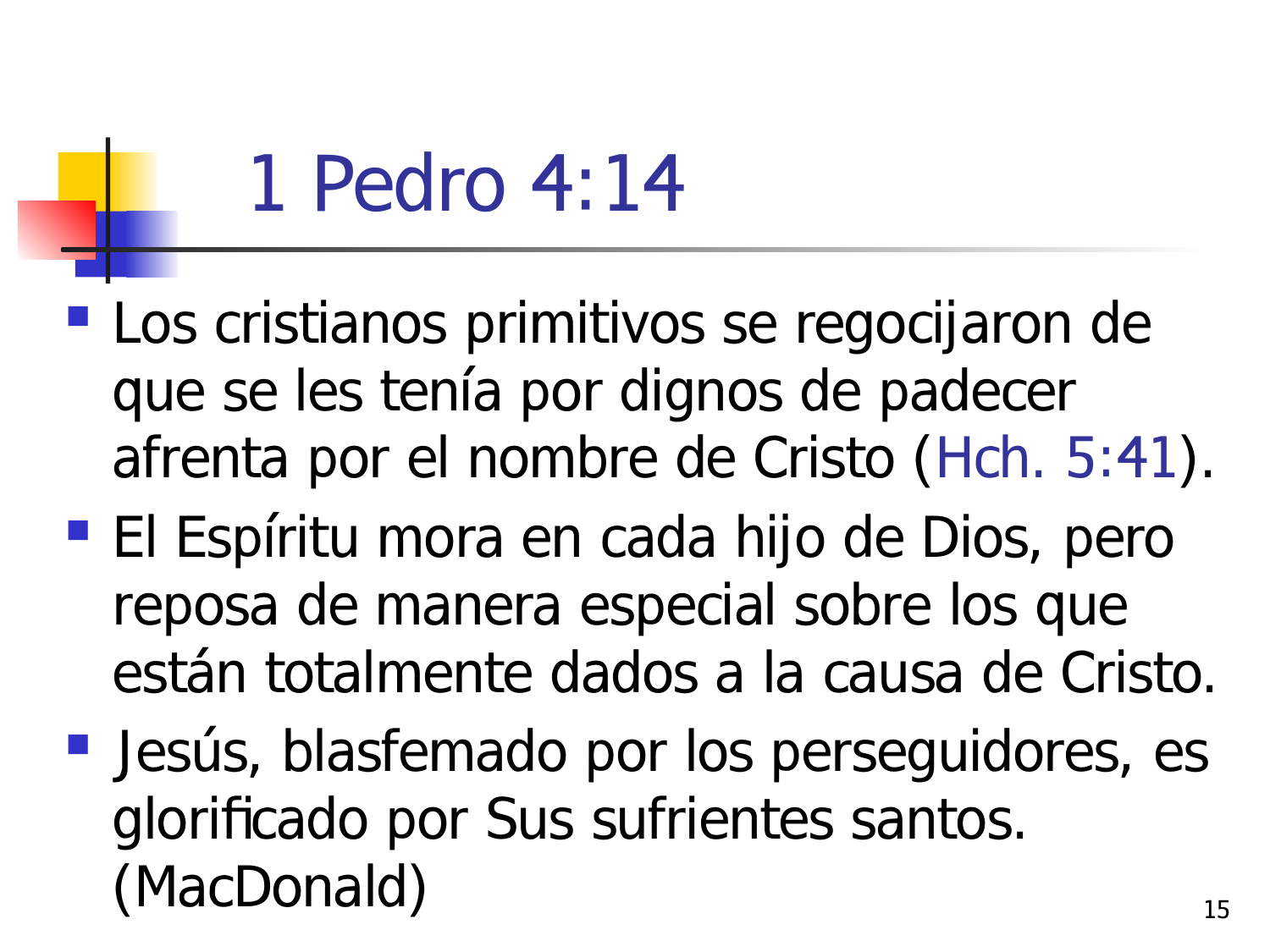

# 1 Pedro 4:14
Los cristianos primitivos se regocijaron de que se les tenía por dignos de padecer afrenta por el nombre de Cristo (Hch. 5:41).
El Espíritu mora en cada hijo de Dios, pero reposa de manera especial sobre los que están totalmente dados a la causa de Cristo.
Jesús, blasfemado por los perseguidores, es glorificado por Sus sufrientes santos. (MacDonald)
15